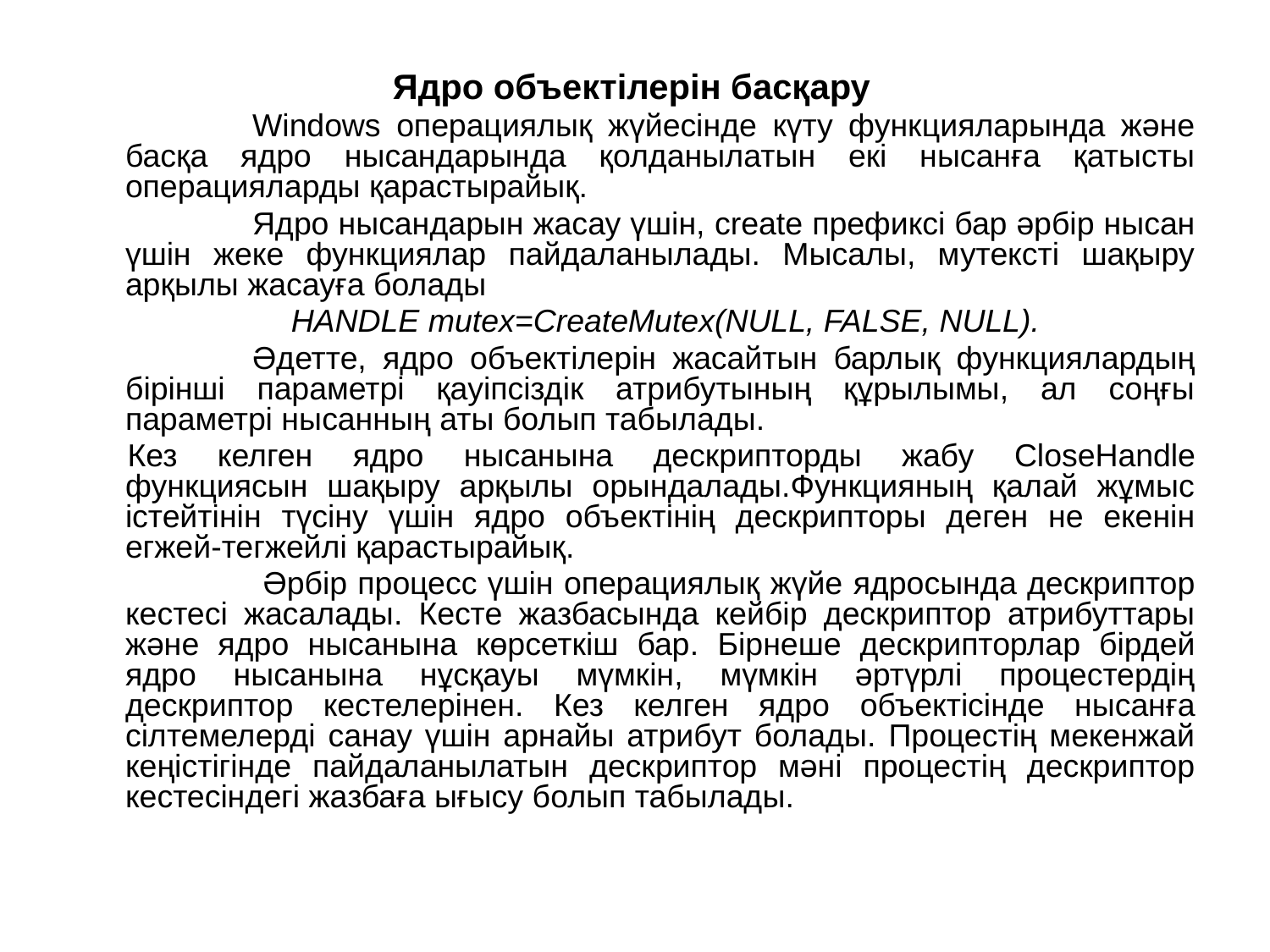

Ядро объектілерін басқару
		Windows операциялық жүйесінде күту функцияларында және басқа ядро ​​нысандарында қолданылатын екі нысанға қатысты операцияларды қарастырайық.
		Ядро нысандарын жасау үшін, create префиксі бар әрбір нысан үшін жеке функциялар пайдаланылады. Мысалы, мутексті шақыру арқылы жасауға болады
                        HANDLE mutex=CreateMutex(NULL, FALSE, NULL).
	Әдетте, ядро ​​объектілерін жасайтын барлық функциялардың бірінші параметрі қауіпсіздік атрибутының құрылымы, ал соңғы параметрі нысанның аты болып табылады.
Кез келген ядро ​​нысанына дескрипторды жабу CloseHandle функциясын шақыру арқылы орындалады.Функцияның қалай жұмыс істейтінін түсіну үшін ядро ​​объектінің дескрипторы деген не екенін егжей-тегжейлі қарастырайық.
		 Әрбір процесс үшін операциялық жүйе ядросында дескриптор кестесі жасалады. Кесте жазбасында кейбір дескриптор атрибуттары және ядро ​​нысанына көрсеткіш бар. Бірнеше дескрипторлар бірдей ядро ​​нысанына нұсқауы мүмкін, мүмкін әртүрлі процестердің дескриптор кестелерінен. Кез келген ядро ​​​​объектісінде нысанға сілтемелерді санау үшін арнайы атрибут болады. Процестің мекенжай кеңістігінде пайдаланылатын дескриптор мәні процестің дескриптор кестесіндегі жазбаға ығысу болып табылады.